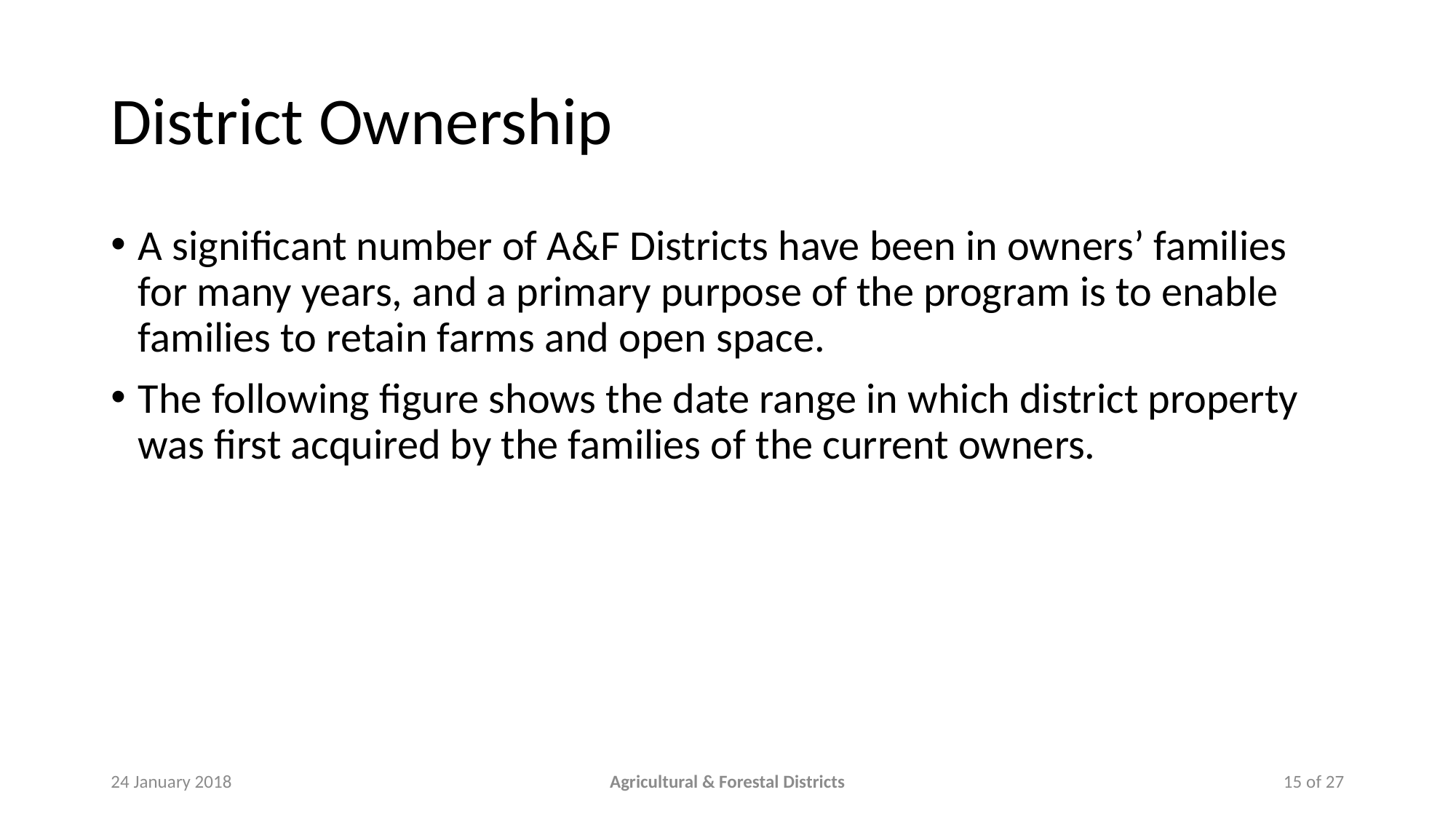

# District Ownership
A significant number of A&F Districts have been in owners’ families for many years, and a primary purpose of the program is to enable families to retain farms and open space.
The following figure shows the date range in which district property was first acquired by the families of the current owners.

24 January 2018
Agricultural & Forestal Districts
15 of 27